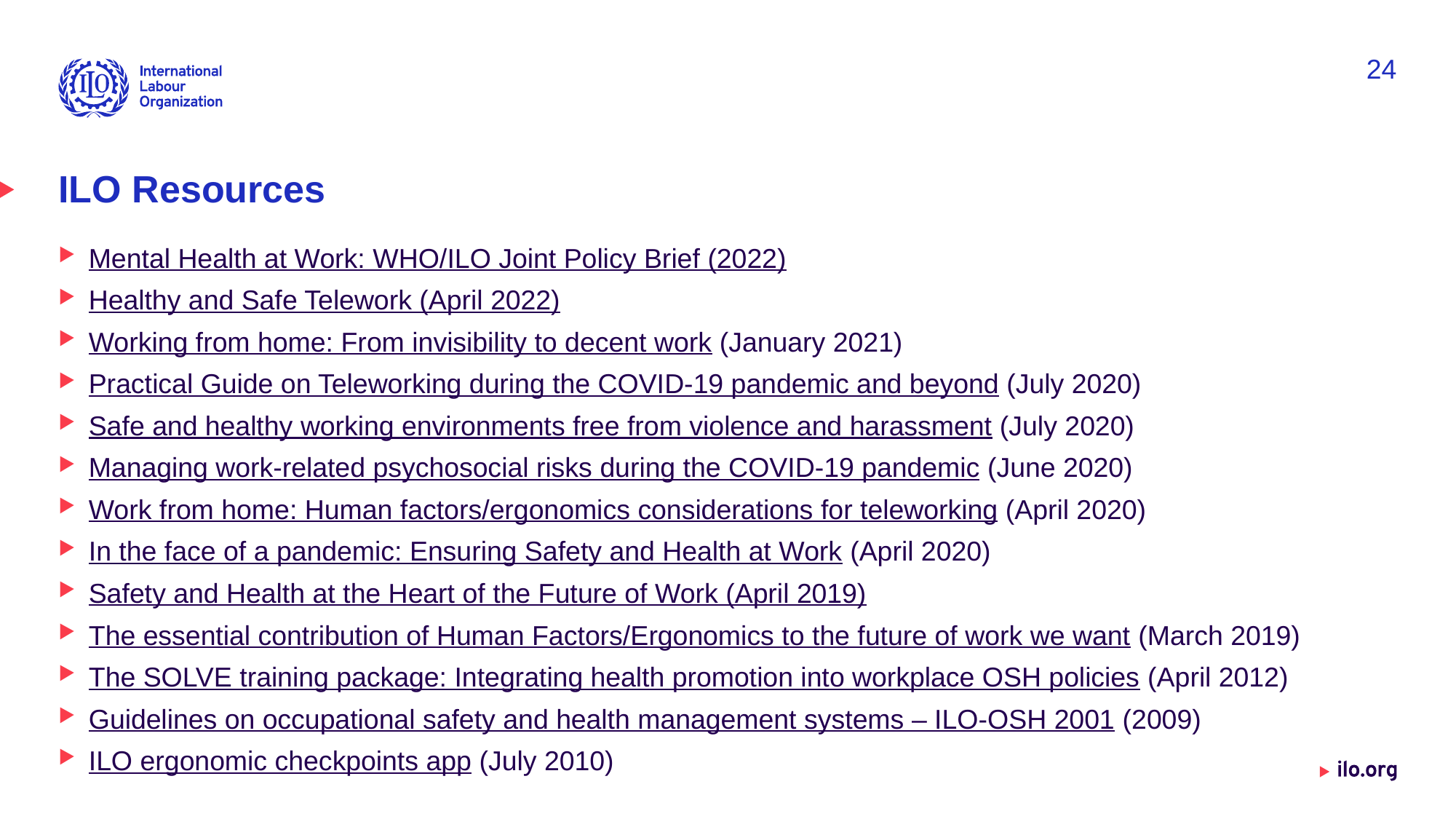

24
# ILO Resources
Mental Health at Work: WHO/ILO Joint Policy Brief (2022)
Healthy and Safe Telework (April 2022)
Working from home: From invisibility to decent work (January 2021)
Practical Guide on Teleworking during the COVID-19 pandemic and beyond (July 2020)
Safe and healthy working environments free from violence and harassment (July 2020)
Managing work-related psychosocial risks during the COVID-19 pandemic (June 2020)
Work from home: Human factors/ergonomics considerations for teleworking (April 2020)
In the face of a pandemic: Ensuring Safety and Health at Work (April 2020)
Safety and Health at the Heart of the Future of Work (April 2019)
The essential contribution of Human Factors/Ergonomics to the future of work we want (March 2019)
The SOLVE training package: Integrating health promotion into workplace OSH policies (April 2012)
Guidelines on occupational safety and health management systems – ILO-OSH 2001 (2009)
ILO ergonomic checkpoints app (July 2010)

Date: Monday / 01 / October / 2019